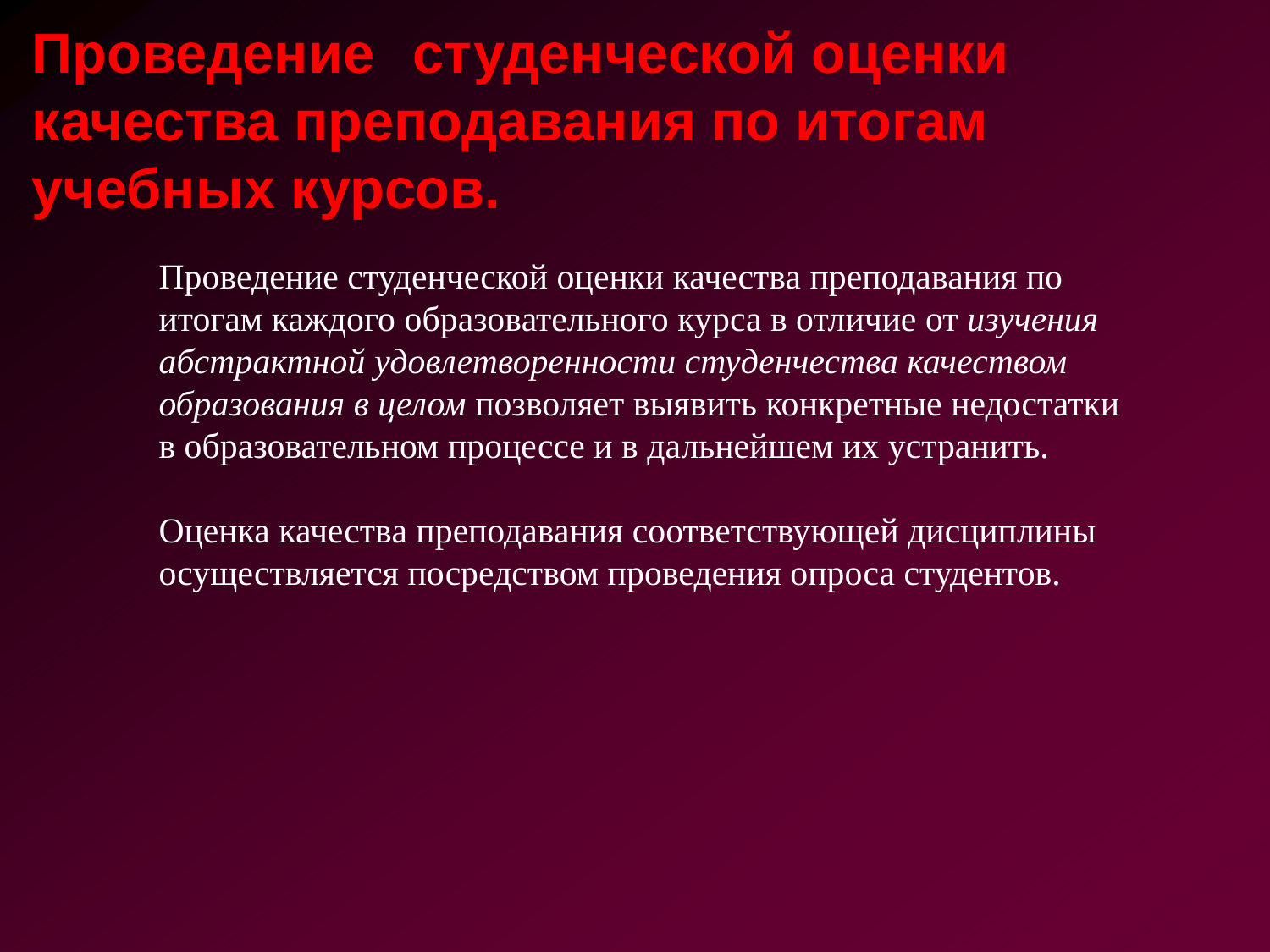

# Проведение	студенческой оценки качества преподавания по итогам учебных курсов.
Проведение студенческой оценки качества преподавания по итогам каждого образовательного курса в отличие от изучения абстрактной удовлетворенности студенчества качеством образования в целом позволяет выявить конкретные недостатки в образовательном процессе и в дальнейшем их устранить.

Оценка качества преподавания соответствующей дисциплины осуществляется посредством проведения опроса студентов.